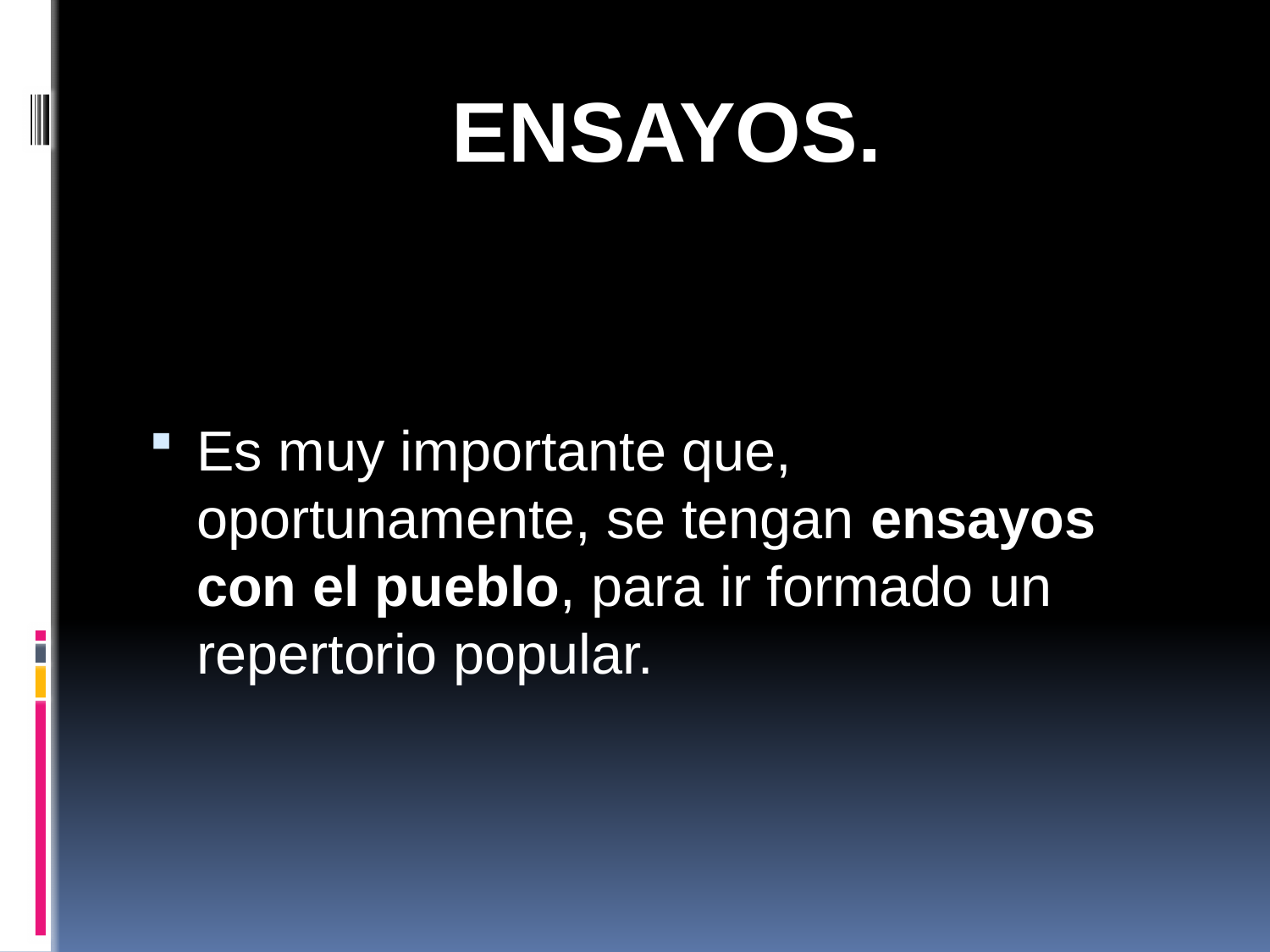

# ENSAYOS.

Es muy importante que, oportunamente, se tengan ensayos con el pueblo, para ir formado un repertorio popular.